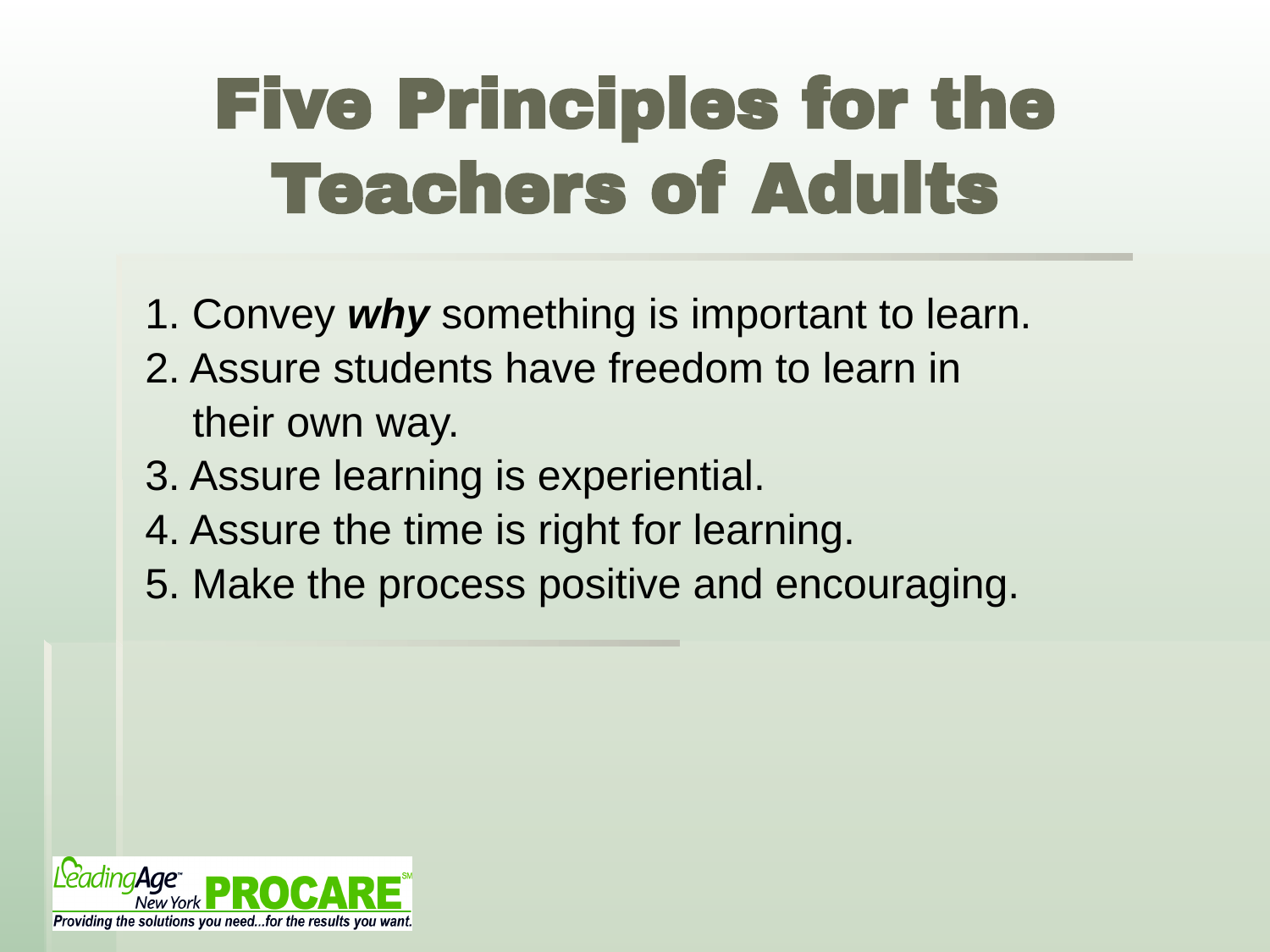

# Five Principles for the Teachers of Adults
1. Convey why something is important to learn.
2. Assure students have freedom to learn in
    their own way.
3. Assure learning is experiential.
4. Assure the time is right for learning.
5. Make the process positive and encouraging.